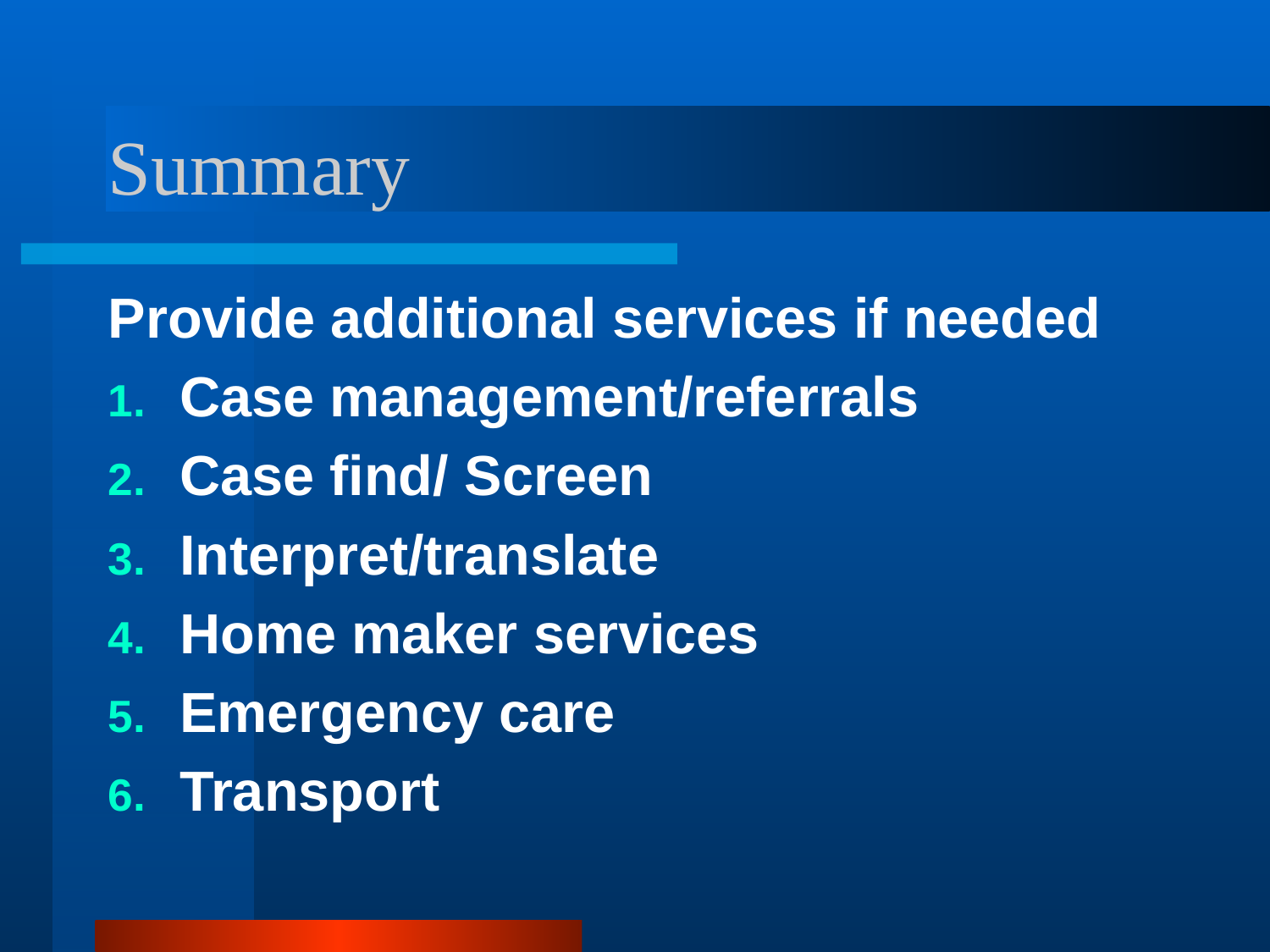

# Summary
Provide additional services if needed
Case management/referrals
Case find/ Screen
Interpret/translate
Home maker services
Emergency care
Transport